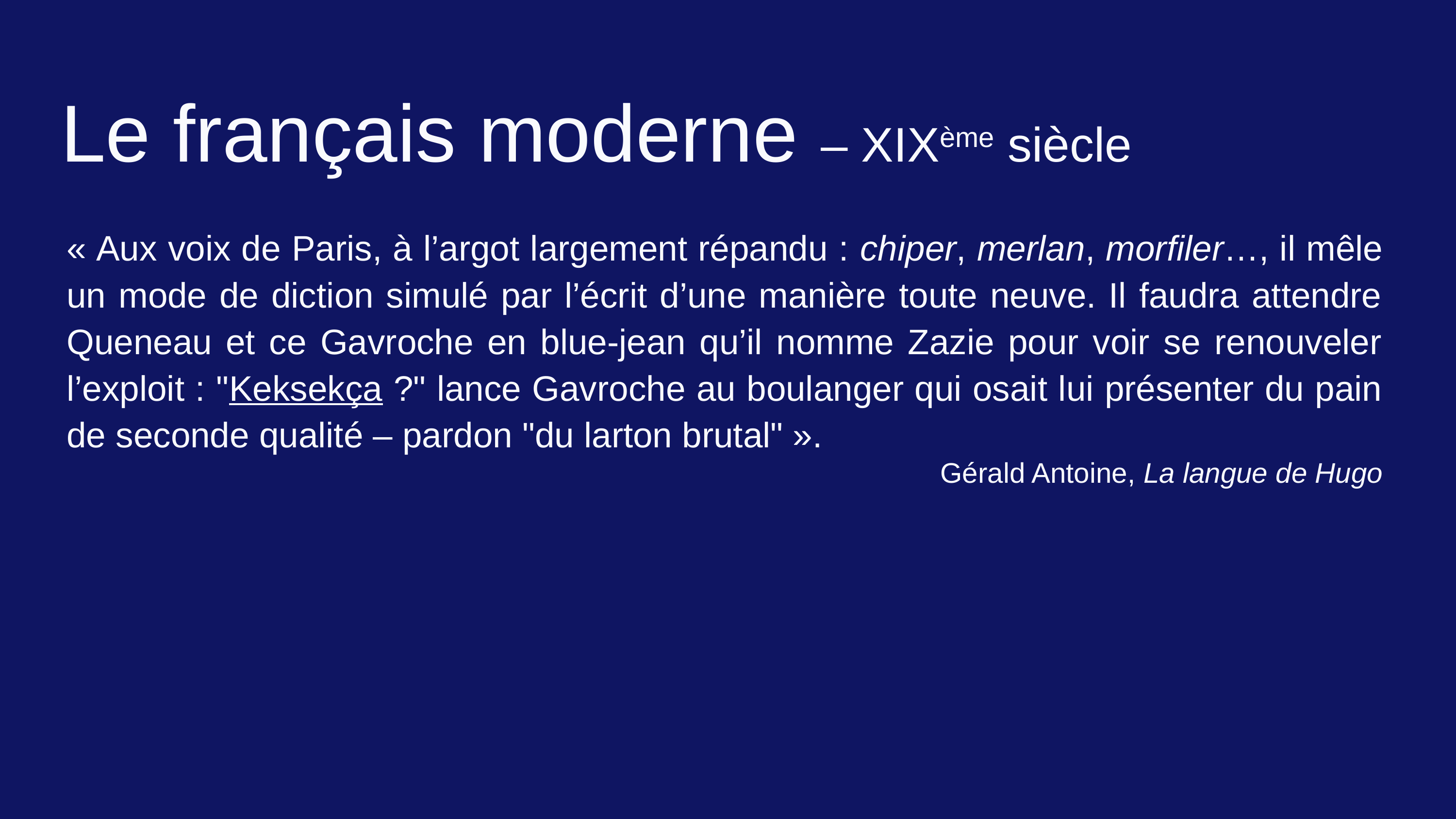

Le français moderne – XIXème siècle
« Aux voix de Paris, à l’argot largement répandu : chiper, merlan, morfiler…, il mêle un mode de diction simulé par l’écrit d’une manière toute neuve. Il faudra attendre Queneau et ce Gavroche en blue-jean qu’il nomme Zazie pour voir se renouveler l’exploit : "Keksekça ?" lance Gavroche au boulanger qui osait lui présenter du pain de seconde qualité – pardon "du larton brutal" ».
Gérald Antoine, La langue de Hugo